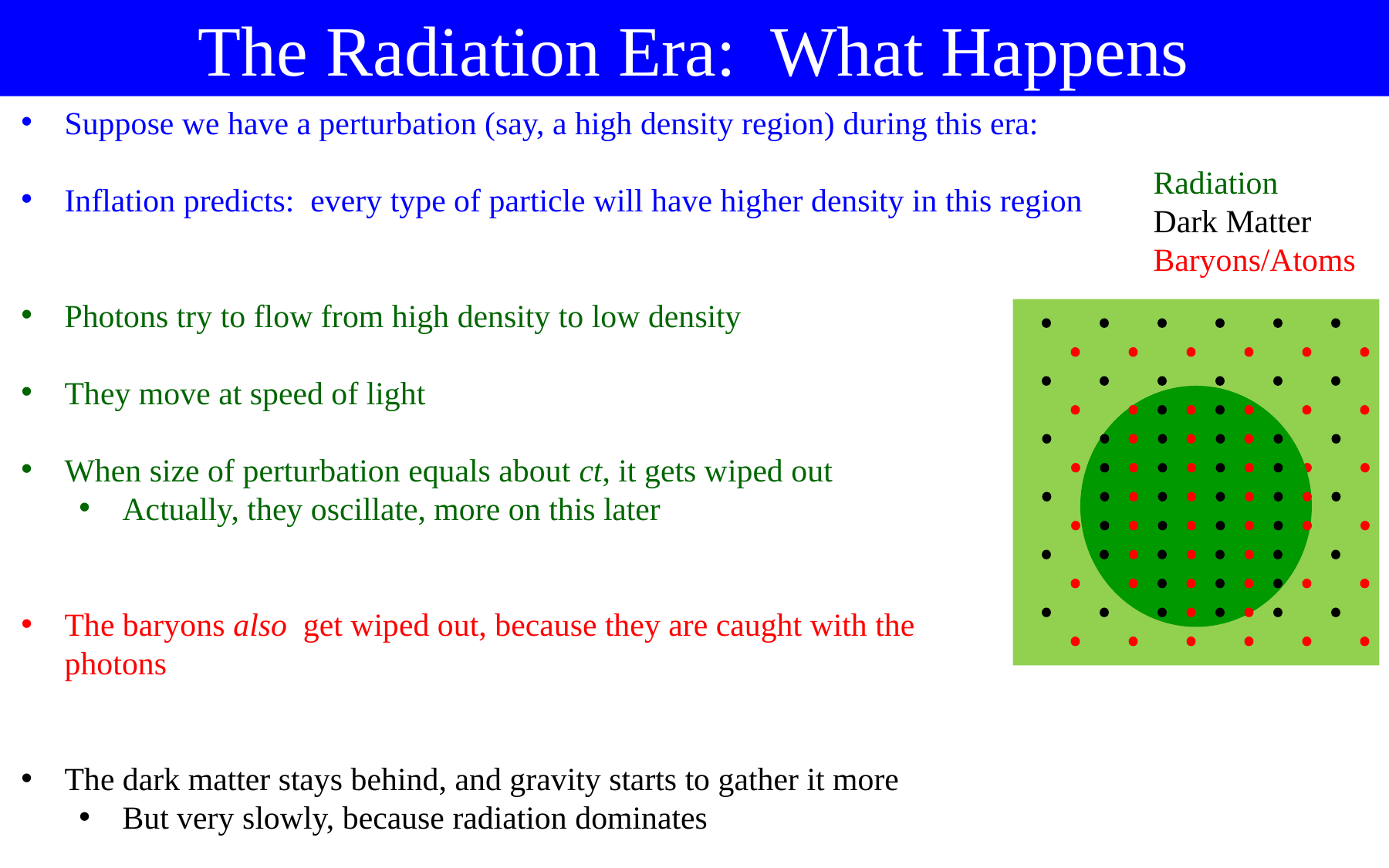

The Radiation Era:  What Happens
Suppose we have a perturbation (say, a high density region) during this era:

Inflation predicts:  every type of particle will have higher density in this region

Photons try to flow from high density to low density

They move at speed of light

When size of perturbation equals about ct, it gets wiped out
Actually, they oscillate, more on this later

The baryons also  get wiped out, because they are caught with the
photons

The dark matter stays behind, and gravity starts to gather it more
But very slowly, because radiation dominates
Radiation
Dark Matter
Baryons/Atoms